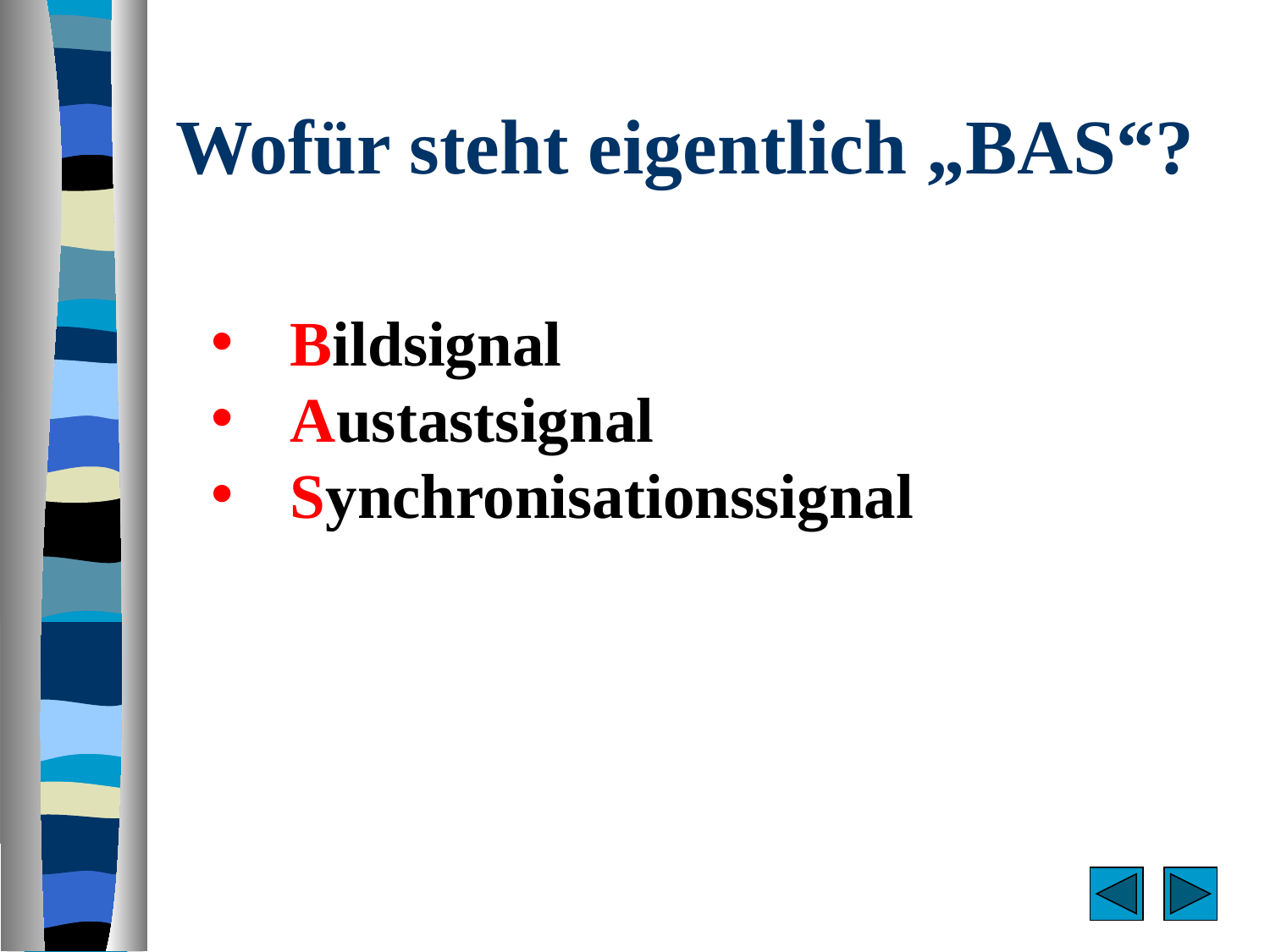

# Wofür steht eigentlich „BAS“?
Bildsignal
Austastsignal
Synchronisationssignal